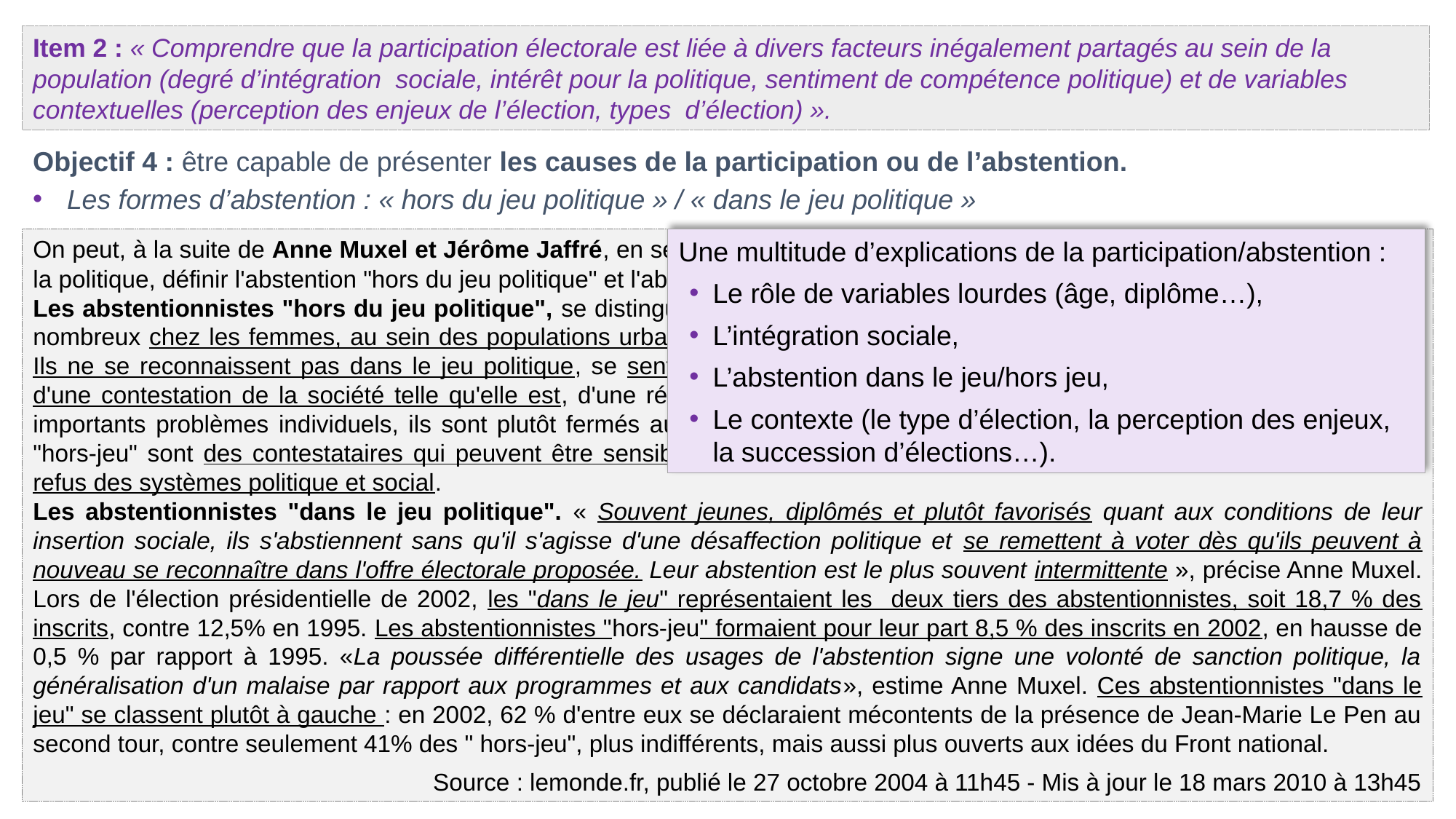

Item 2 : « Comprendre que la participation électorale est liée à divers facteurs inégalement partagés au sein de la population (degré d’intégration  sociale, intérêt pour la politique, sentiment de compétence politique) et de variables contextuelles (perception des enjeux de l’élection, types  d’élection) ».
Objectif 4 : être capable de présenter les causes de la participation ou de l’abstention.
Les formes d’abstention : « hors du jeu politique » / « dans le jeu politique »
On peut, à la suite de Anne Muxel et Jérôme Jaffré, en se basant à la fois sur des caractéristiques sociologiques et le rapport à la politique, définir l'abstention "hors du jeu politique" et l'abstention "dans le jeu politique".
Les abstentionnistes "hors du jeu politique", se distinguent par un retrait de la politique et une certaine apathie. Ils sont plus nombreux chez les femmes, au sein des populations urbaines, populaires, faiblement instruites, en difficulté d'insertion sociale. Ils ne se reconnaissent pas dans le jeu politique, se sentent incompétents. Surtout, ils sont davantage porteurs d'un refus et d'une contestation de la société telle qu'elle est, d'une référence à l'ordre et à un certain anti-étatisme. Préoccupés par leurs importants problèmes individuels, ils sont plutôt fermés aux autres, aux étrangers comme au voisinage […]. Globalement, les "hors-jeu" sont des contestataires qui peuvent être sensibles au populisme d'extrême droite, s'inscrivant dans une logique de refus des systèmes politique et social.
Les abstentionnistes "dans le jeu politique". « Souvent jeunes, diplômés et plutôt favorisés quant aux conditions de leur insertion sociale, ils s'abstiennent sans qu'il s'agisse d'une désaffection politique et se remettent à voter dès qu'ils peuvent à nouveau se reconnaître dans l'offre électorale proposée. Leur abstention est le plus souvent intermittente », précise Anne Muxel. Lors de l'élection présidentielle de 2002, les "dans le jeu" représentaient les  deux tiers des abstentionnistes, soit 18,7 % des inscrits, contre 12,5% en 1995. Les abstentionnistes "hors-jeu" formaient pour leur part 8,5 % des inscrits en 2002, en hausse de 0,5 % par rapport à 1995. «La poussée différentielle des usages de l'abstention signe une volonté de sanction politique, la généralisation d'un malaise par rapport aux programmes et aux candidats», estime Anne Muxel. Ces abstentionnistes "dans le jeu" se classent plutôt à gauche : en 2002, 62 % d'entre eux se déclaraient mécontents de la présence de Jean-Marie Le Pen au second tour, contre seulement 41% des " hors-jeu", plus indifférents, mais aussi plus ouverts aux idées du Front national.
Source : lemonde.fr, publié le 27 octobre 2004 à 11h45 - Mis à jour le 18 mars 2010 à 13h45
Une multitude d’explications de la participation/abstention :
Le rôle de variables lourdes (âge, diplôme…),
L’intégration sociale,
L’abstention dans le jeu/hors jeu,
Le contexte (le type d’élection, la perception des enjeux, la succession d’élections…).